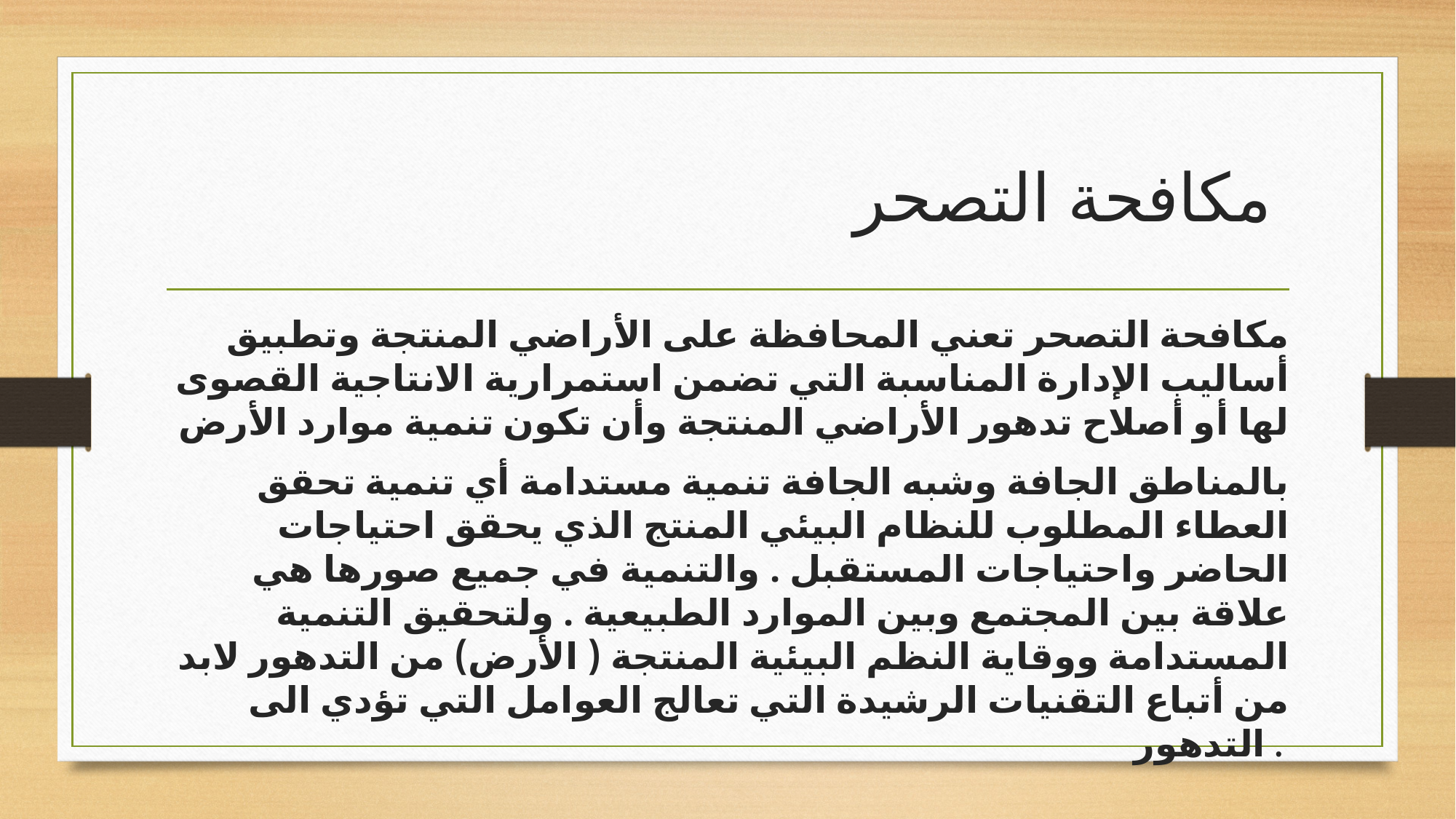

# مكافحة التصحر
مكافحة التصحر تعني المحافظة على الأراضي المنتجة وتطبيق أساليب الإدارة المناسبة التي تضمن استمرارية الانتاجية القصوى لها أو أصلاح تدهور الأراضي المنتجة وأن تكون تنمية موارد الأرض
بالمناطق الجافة وشبه الجافة تنمية مستدامة أي تنمية تحقق العطاء المطلوب للنظام البيئي المنتج الذي يحقق احتياجات الحاضر واحتياجات المستقبل . والتنمية في جميع صورها هي علاقة بين المجتمع وبين الموارد الطبيعية . ولتحقيق التنمية المستدامة ووقاية النظم البيئية المنتجة ( الأرض) من التدهور لابد من أتباع التقنيات الرشيدة التي تعالج العوامل التي تؤدي الى التدهور .